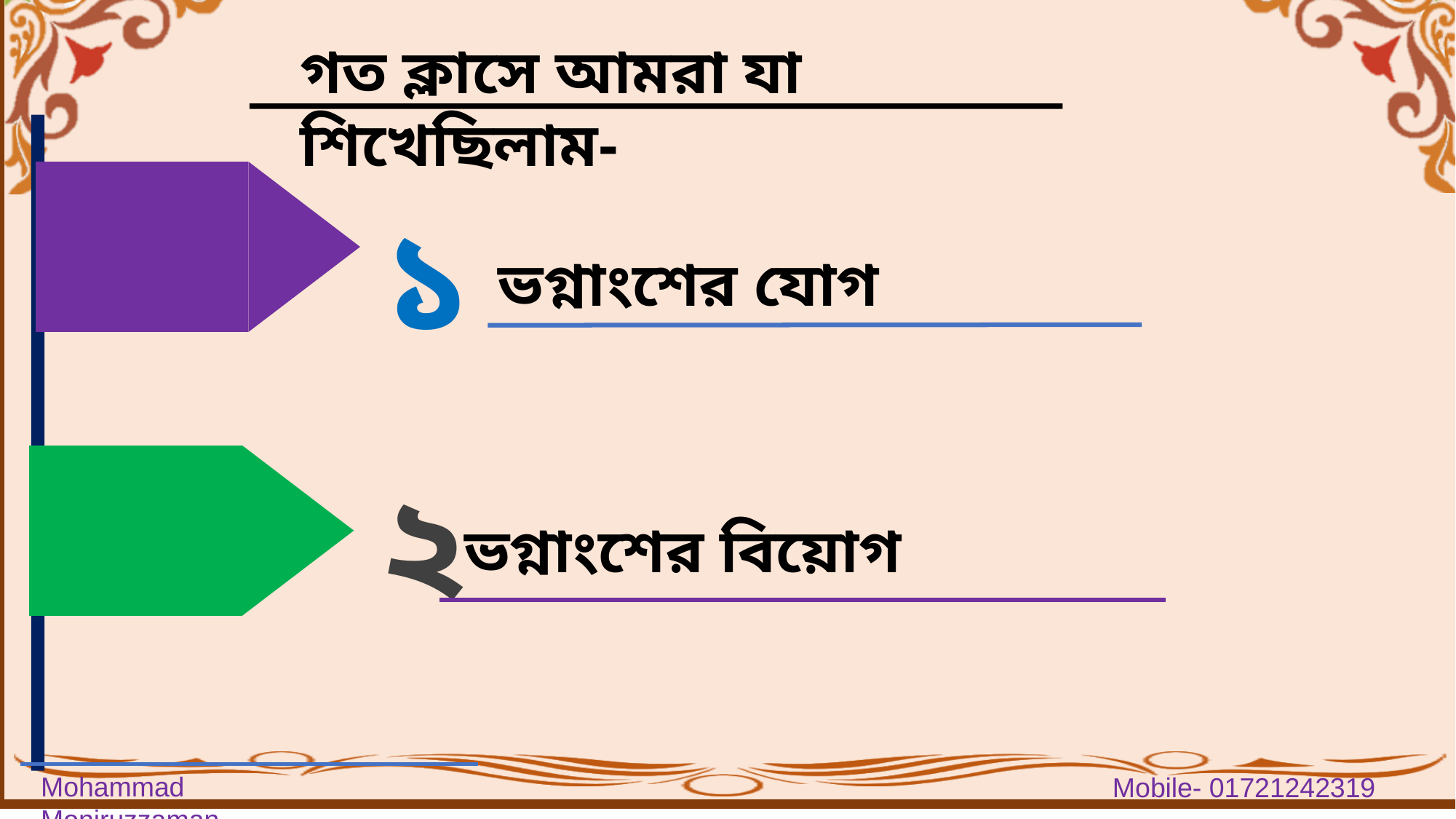

গত ক্লাসে আমরা যা শিখেছিলাম-

১
ভগ্নাংশের যোগ

২
ভগ্নাংশের বিয়োগ